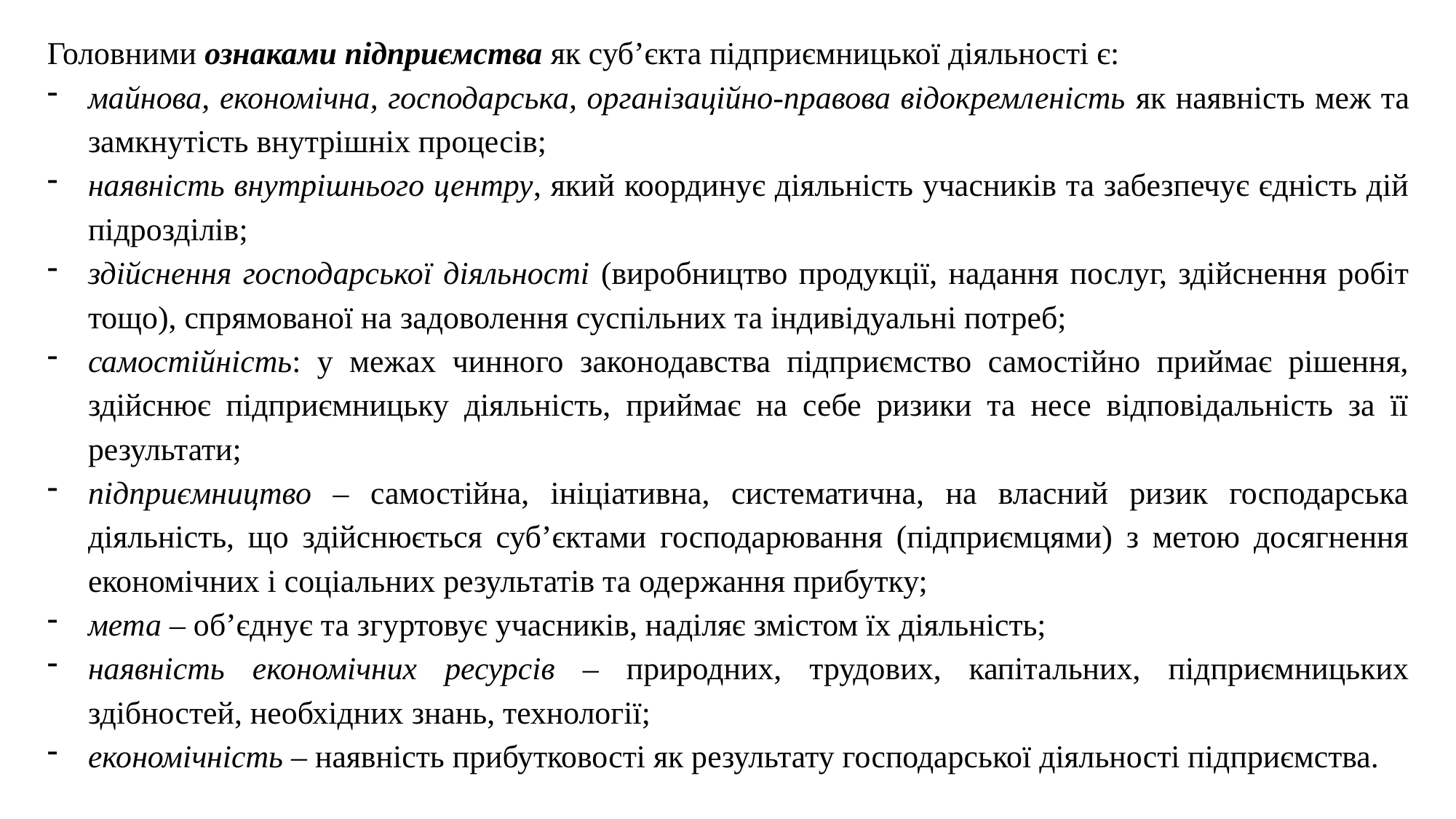

Головними ознаками підприємства як суб’єкта підприємницької діяльності є:
майнова, економічна, господарська, організаційно-правова відокремленість як наявність меж та замкнутість внутрішніх процесів;
наявність внутрішнього центру, який координує діяльність учасників та забезпечує єдність дій підрозділів;
здійснення господарської діяльності (виробництво продукції, надання послуг, здійснення робіт тощо), спрямованої на задоволення суспільних та індивідуальні потреб;
самостійність: у межах чинного законодавства підприємство самостійно приймає рішення, здійснює підприємницьку діяльність, приймає на себе ризики та несе відповідальність за її результати;
підприємництво – самостійна, ініціативна, систематична, на власний ризик господарська діяльність, що здійснюється суб’єктами господарювання (підприємцями) з метою досягнення економічних і соціальних результатів та одержання прибутку;
мета – об’єднує та згуртовує учасників, наділяє змістом їх діяльність;
наявність економічних ресурсів – природних, трудових, капітальних, підприємницьких здібностей, необхідних знань, технології;
економічність – наявність прибутковості як результату господарської діяльності підприємства.